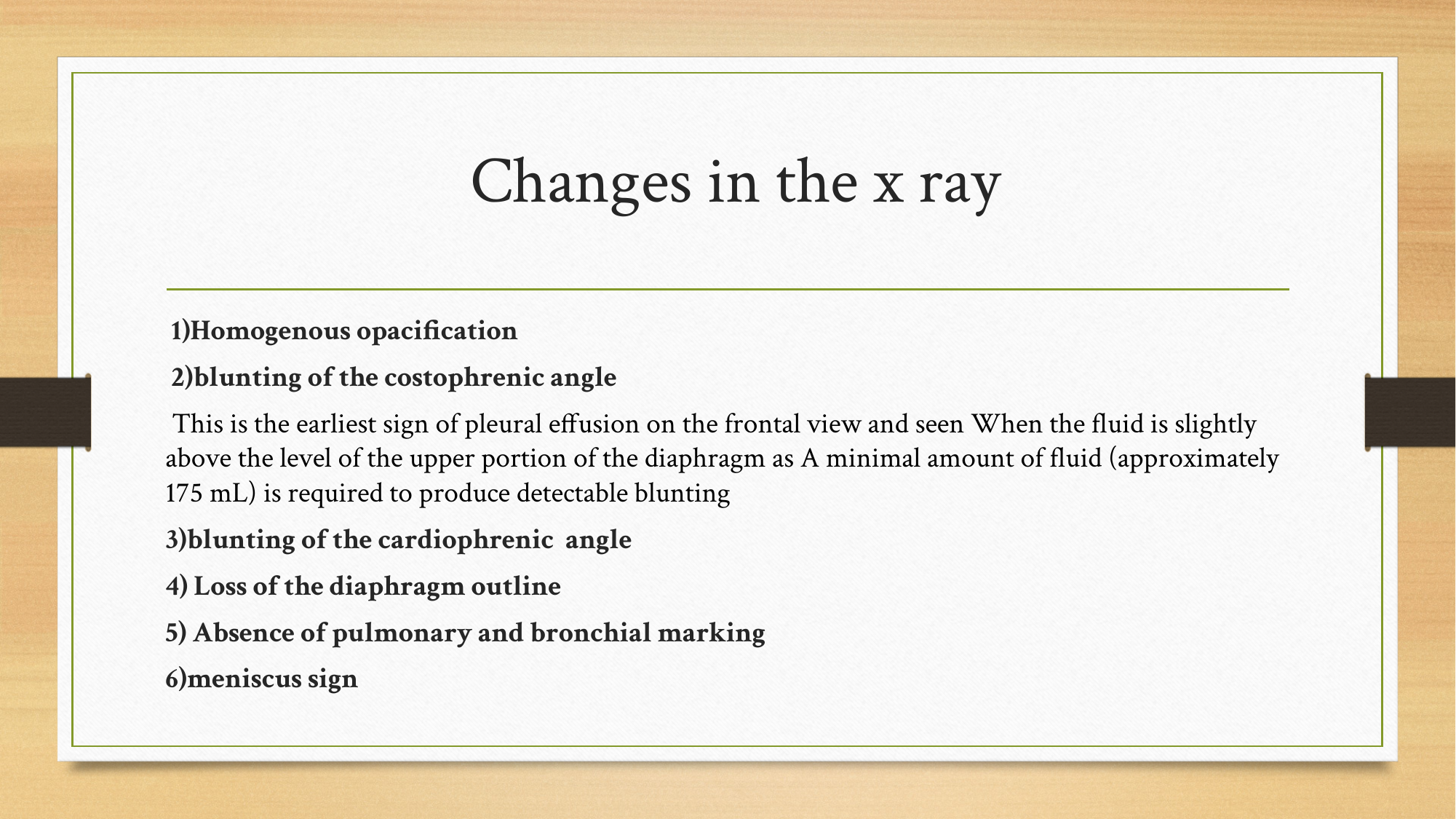

# Changes in the x ray
 1)Homogenous opacification
 2)blunting of the costophrenic angle
 This is the earliest sign of pleural effusion on the frontal view and seen When the fluid is slightly above the level of the upper portion of the diaphragm as A minimal amount of fluid (approximately 175 mL) is required to produce detectable blunting
3)blunting of the cardiophrenic  angle
4) Loss of the diaphragm outline
5) Absence of pulmonary and bronchial marking
6)meniscus sign